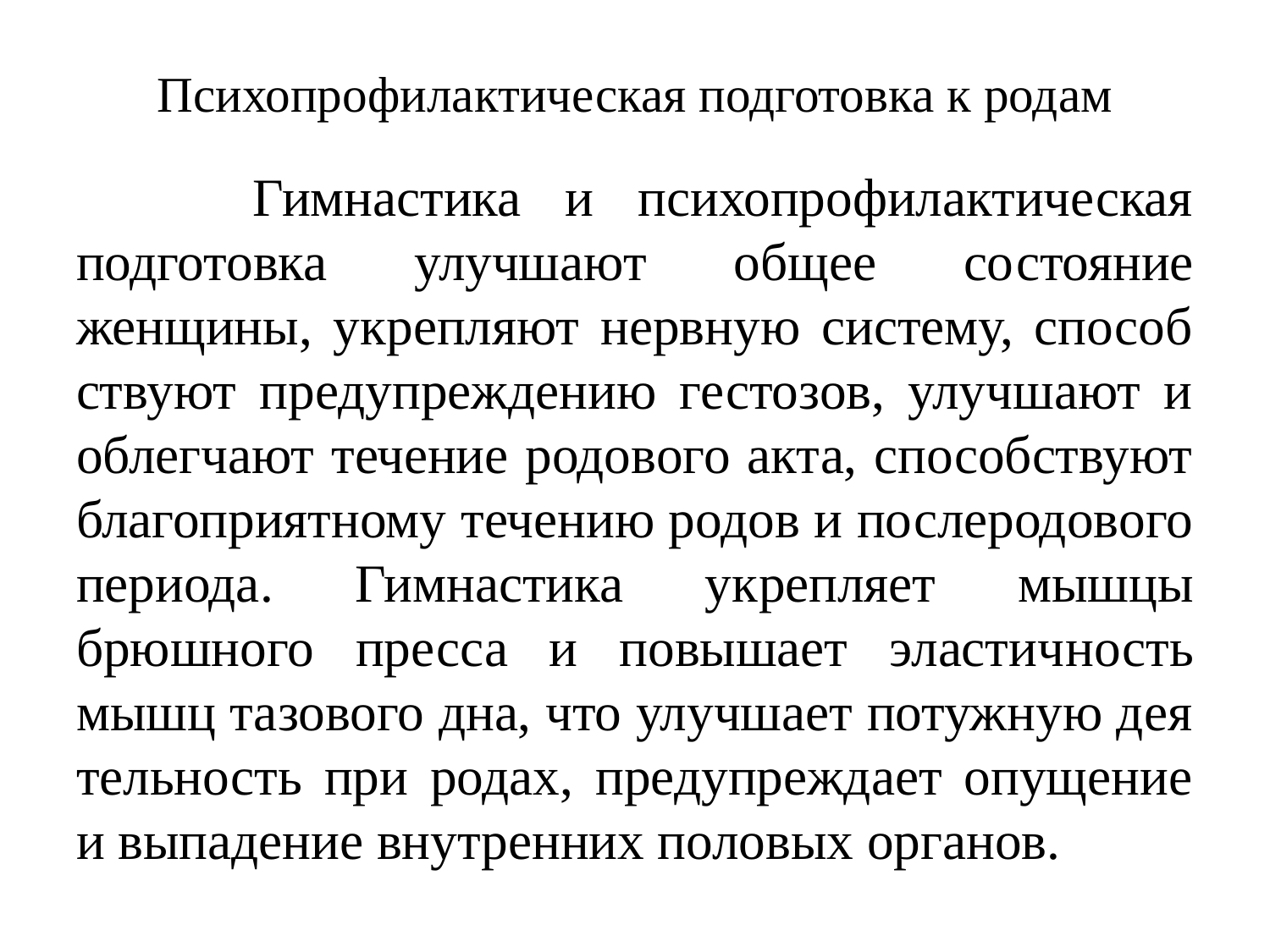

# Психопрофилактическая подготовка к родам
    Гимнастика и психопрофилактическая подготовка улучшают общее со­стояние женщины, укрепляют нервную систему, способ­ствуют предупреждению гестозов, улучшают и облегчают течение родового акта, способствуют благоприятному те­чению родов и послеродового периода. Гимнастика ук­репляет мышцы брюшного пресса и повышает эластич­ность мышц тазового дна, что улучшает потужную дея­тельность при родах, предупреждает опущение и выпаде­ние внутренних половых органов.